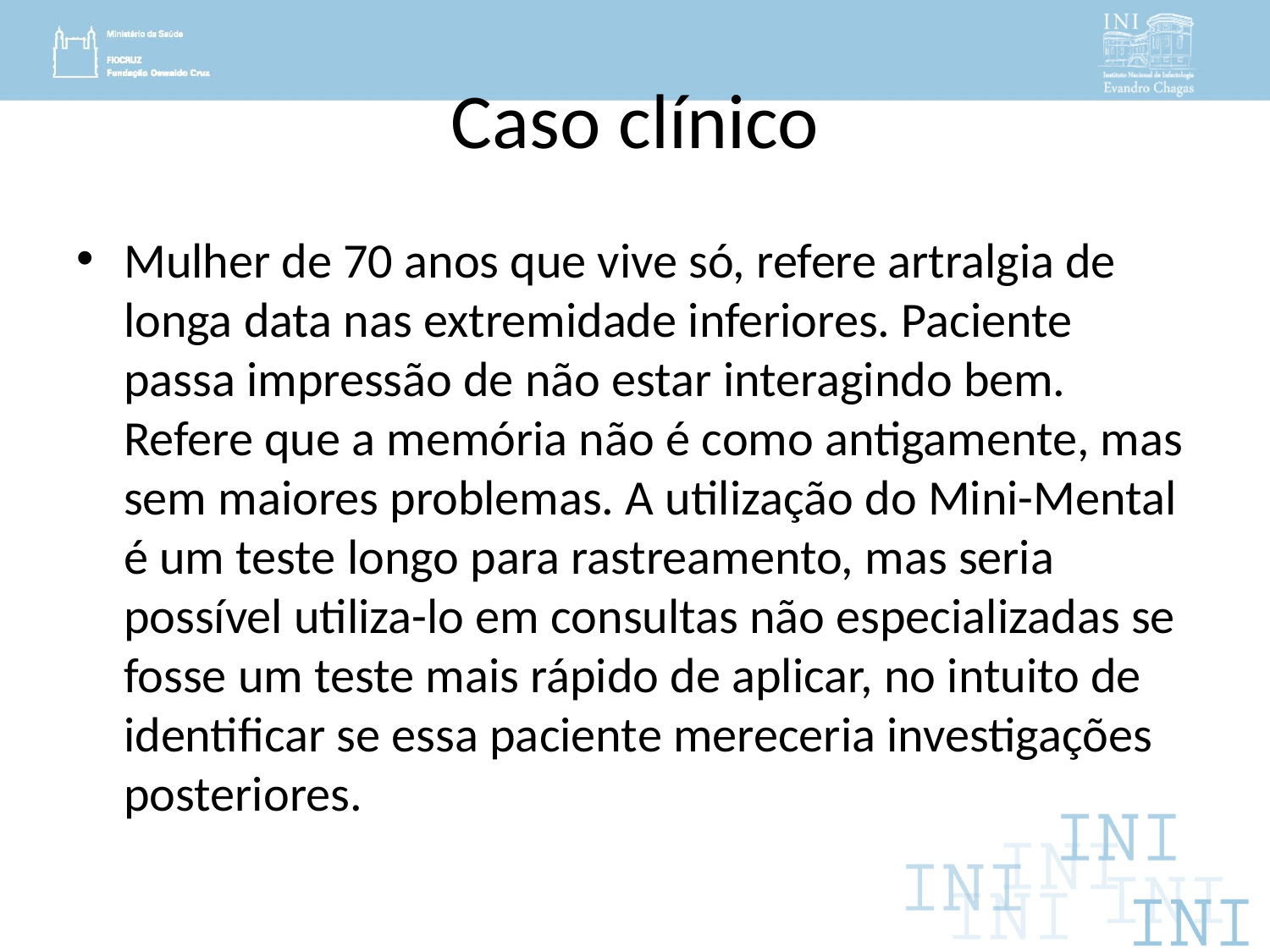

# Caso clínico
Mulher de 70 anos que vive só, refere artralgia de longa data nas extremidade inferiores. Paciente passa impressão de não estar interagindo bem. Refere que a memória não é como antigamente, mas sem maiores problemas. A utilização do Mini-Mental é um teste longo para rastreamento, mas seria possível utiliza-lo em consultas não especializadas se fosse um teste mais rápido de aplicar, no intuito de identificar se essa paciente mereceria investigações posteriores.